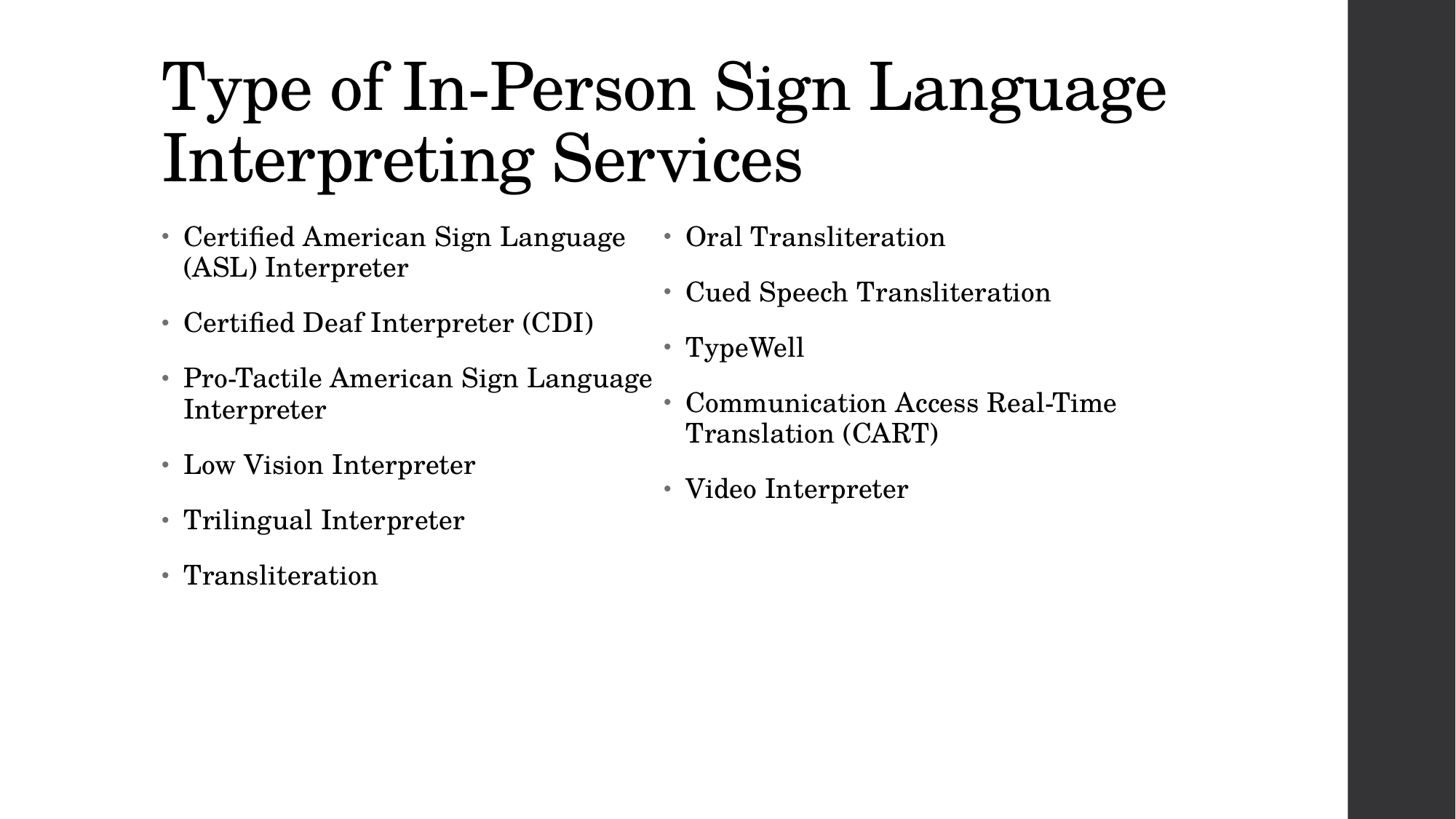

# Type of In-Person Sign Language Interpreting Services
Certified American Sign Language (ASL) Interpreter
Certified Deaf Interpreter (CDI)
Pro-Tactile American Sign Language Interpreter
Low Vision Interpreter
Trilingual Interpreter
Transliteration

Oral Transliteration
Cued Speech Transliteration
TypeWell
Communication Access Real-Time Translation (CART)
Video Interpreter